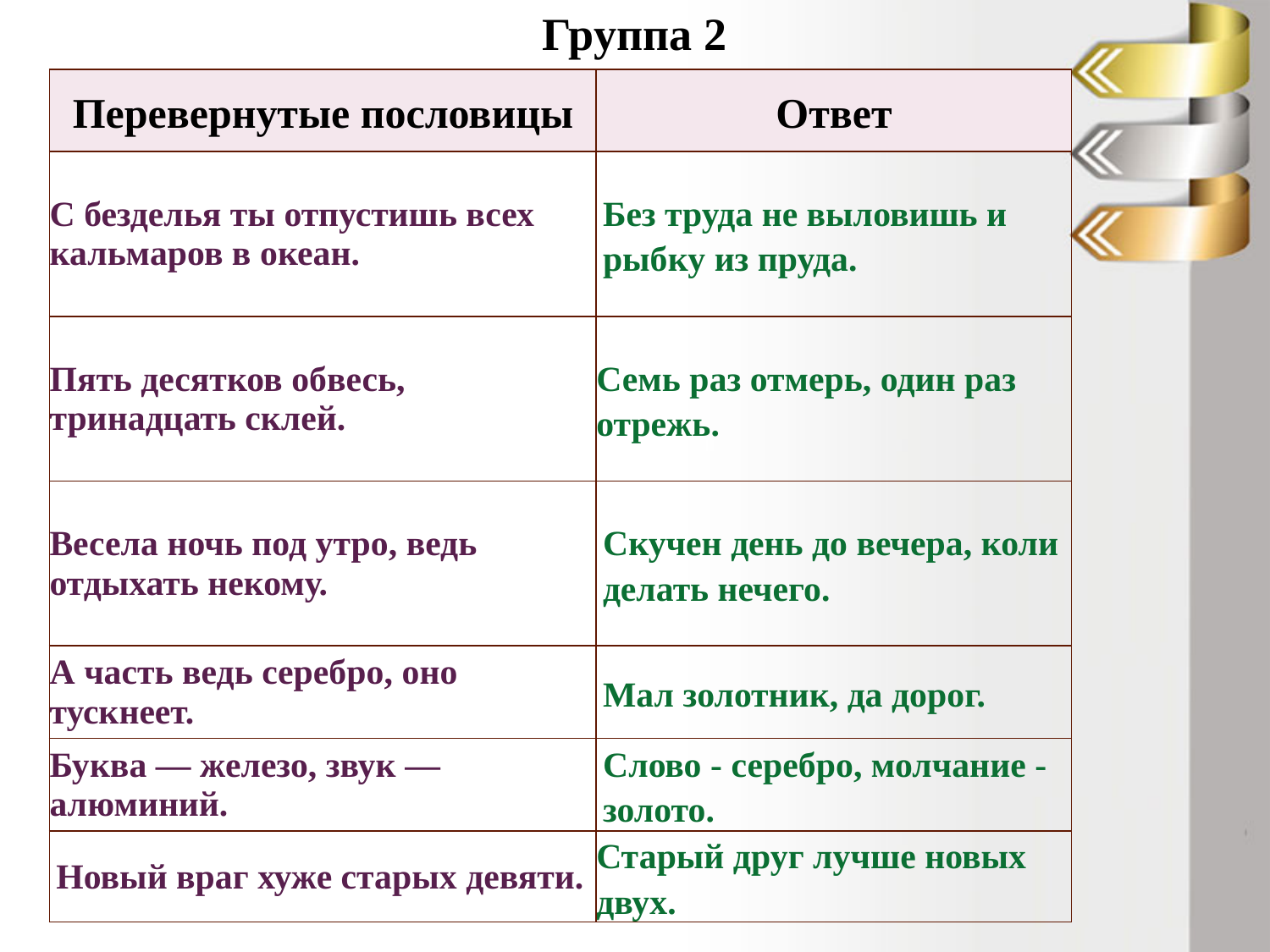

Группа 2
| Перевернутые пословицы | Ответ |
| --- | --- |
| С безделья ты отпустишь всех кальмаров в океан. | Без труда не выловишь и рыбку из пруда. |
| Пять десятков обвесь, тринадцать склей. | Семь раз отмерь, один раз отрежь. |
| Весела ночь под утро, ведь отдыхать некому. | Скучен день до вечера, коли делать нечего. |
| А часть ведь серебро, оно тускнеет. | Мал золотник, да дорог. |
| Буква — железо, звук — алюминий. | Слово - серебро, молчание - золото. |
| Новый враг хуже старых девяти. | Старый друг лучше новых двух. |